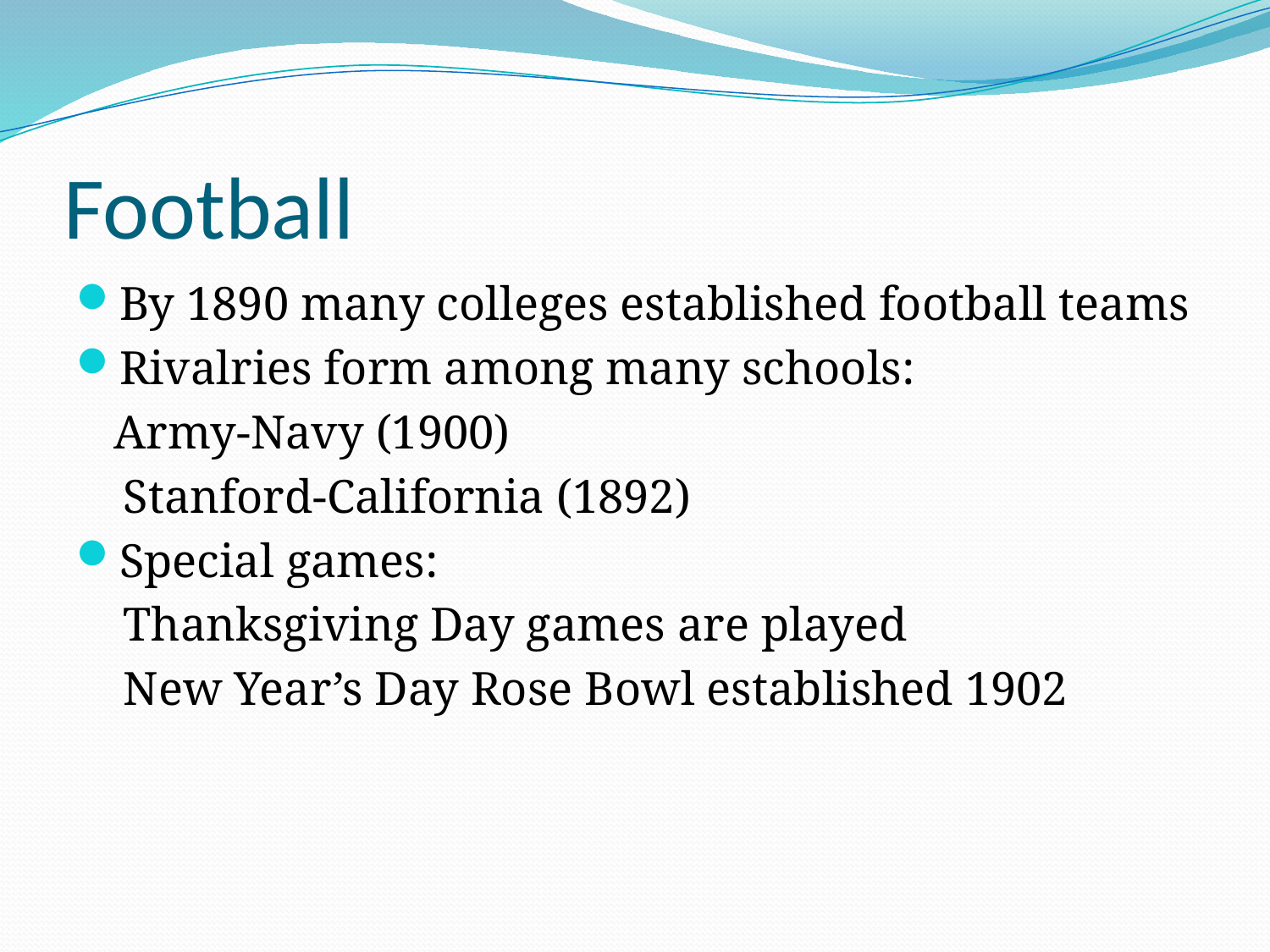

# Football
By 1890 many colleges established football teams
Rivalries form among many schools:
	Army-Navy (1900)
    Stanford-California (1892)
Special games:
    Thanksgiving Day games are played
    New Year’s Day Rose Bowl established 1902